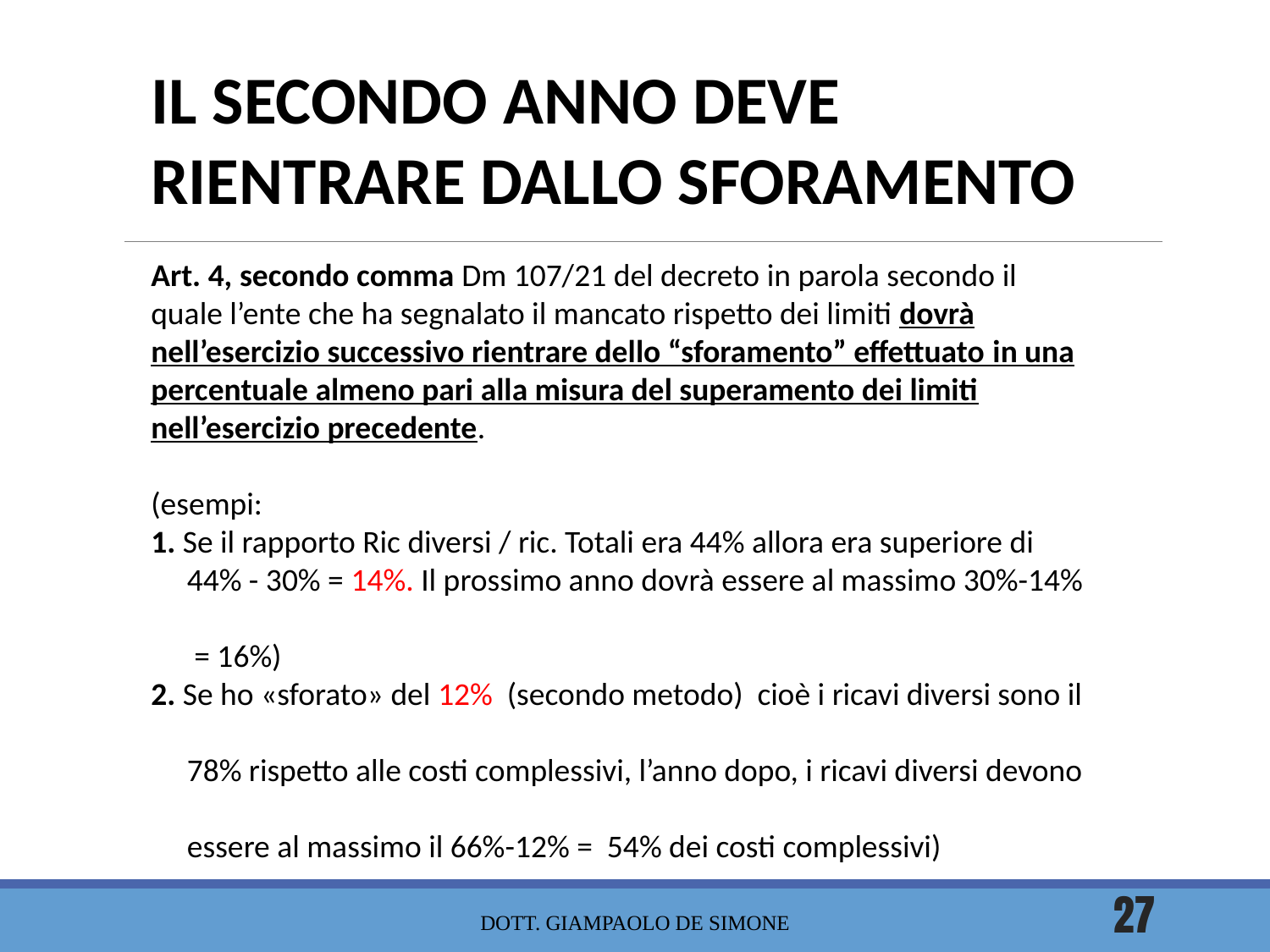

IL SECONDO ANNO DEVE RIENTRARE DALLO SFORAMENTO

Art. 4, secondo comma Dm 107/21 del decreto in parola secondo il quale l’ente che ha segnalato il mancato rispetto dei limiti dovrà nell’esercizio successivo rientrare dello “sforamento” effettuato in una percentuale almeno pari alla misura del superamento dei limiti nell’esercizio precedente.

(esempi:
1. Se il rapporto Ric diversi / ric. Totali era 44% allora era superiore di
     44% - 30% = 14%. Il prossimo anno dovrà essere al massimo 30%-14%
      = 16%)
2. Se ho «sforato» del 12%  (secondo metodo)  cioè i ricavi diversi sono il
     78% rispetto alle costi complessivi, l’anno dopo, i ricavi diversi devono
     essere al massimo il 66%-12% =  54% dei costi complessivi)

dott. Giampaolo De Simone
27